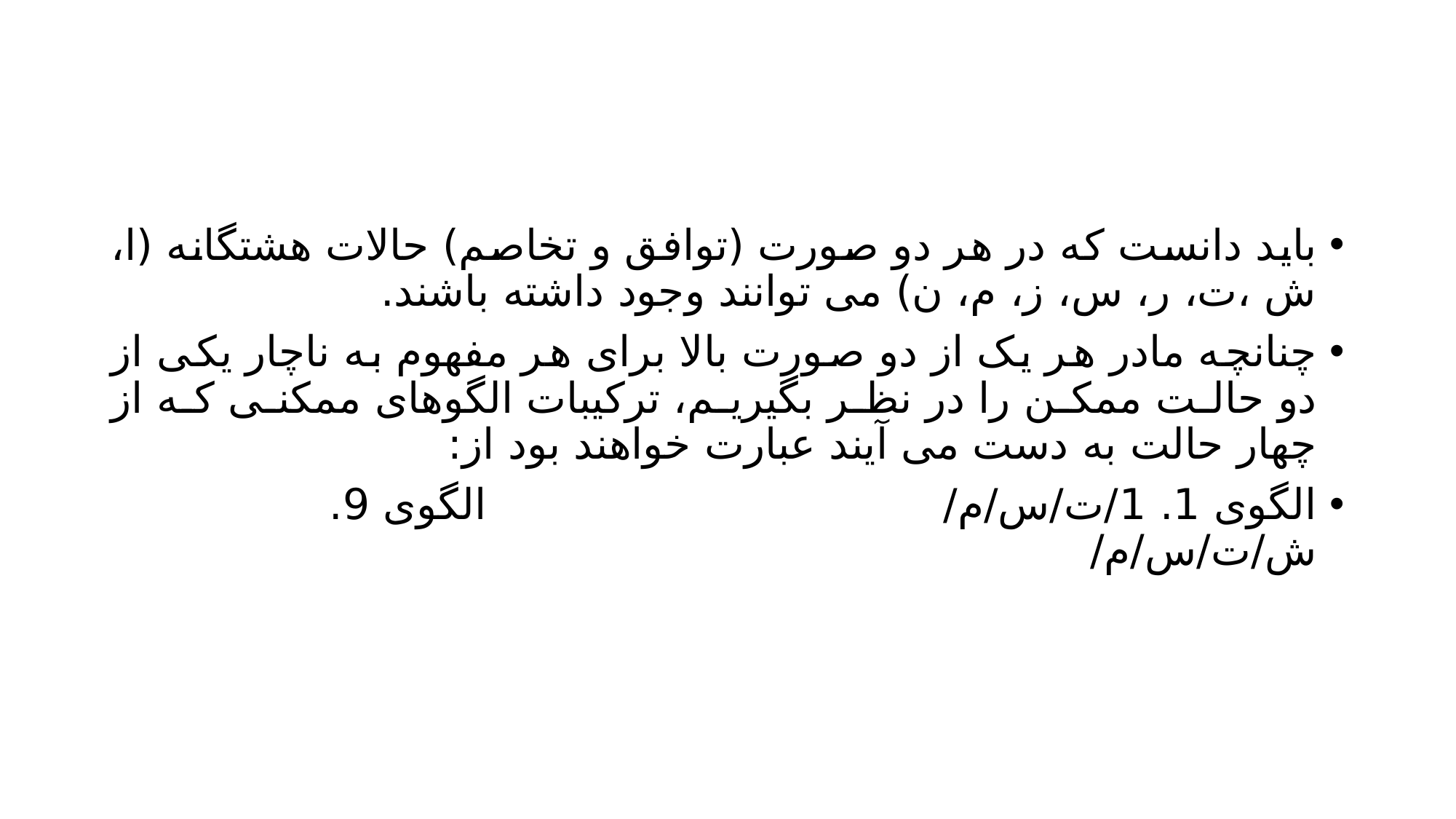

#
باید دانست که در هر دو صورت (توافق و تخاصم) حالات هشتگانه (ا، ش ،ت، ر، س، ز، م، ن) می توانند وجود داشته باشند.
چنانچه مادر هر یک از دو صورت بالا برای هر مفهوم به ناچار یکی از دو حالت ممکن را در نظر بگیریم، ترکیبات الگوهای ممکنی که از چهار حالت به دست می آیند عبارت خواهند بود از:
الگوی 1. 1/ت/س/م/                                  الگوی 9. ش/ت/س/م/